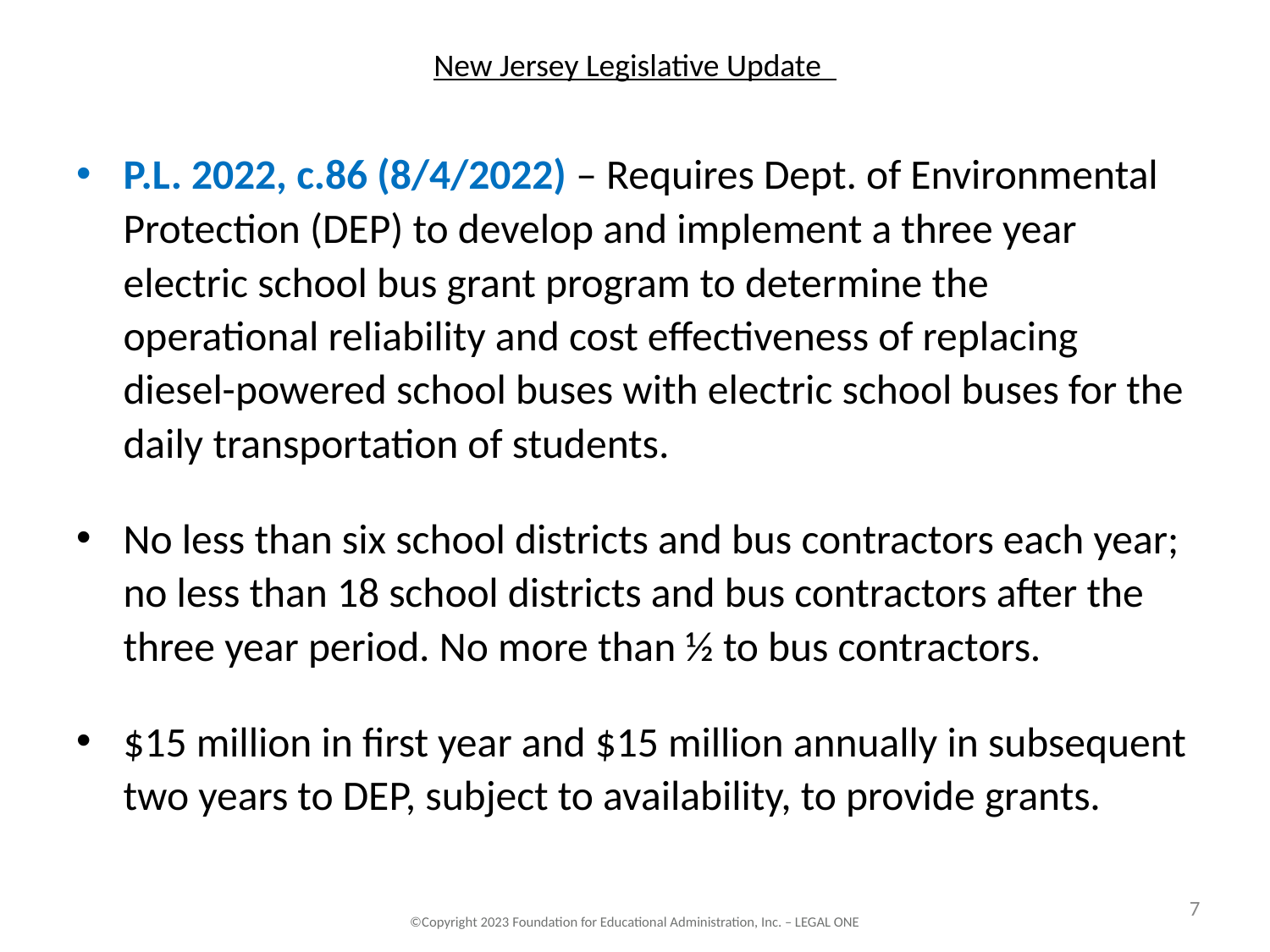

# New Jersey Legislative Update
P.L. 2022, c.86 (8/4/2022) – Requires Dept. of Environmental Protection (DEP) to develop and implement a three year electric school bus grant program to determine the operational reliability and cost effectiveness of replacing diesel-powered school buses with electric school buses for the daily transportation of students.
No less than six school districts and bus contractors each year; no less than 18 school districts and bus contractors after the three year period. No more than ½ to bus contractors.
$15 million in first year and $15 million annually in subsequent two years to DEP, subject to availability, to provide grants.

New Jersey School Boards Association – Serving Local Boards of Education Since 1914
7